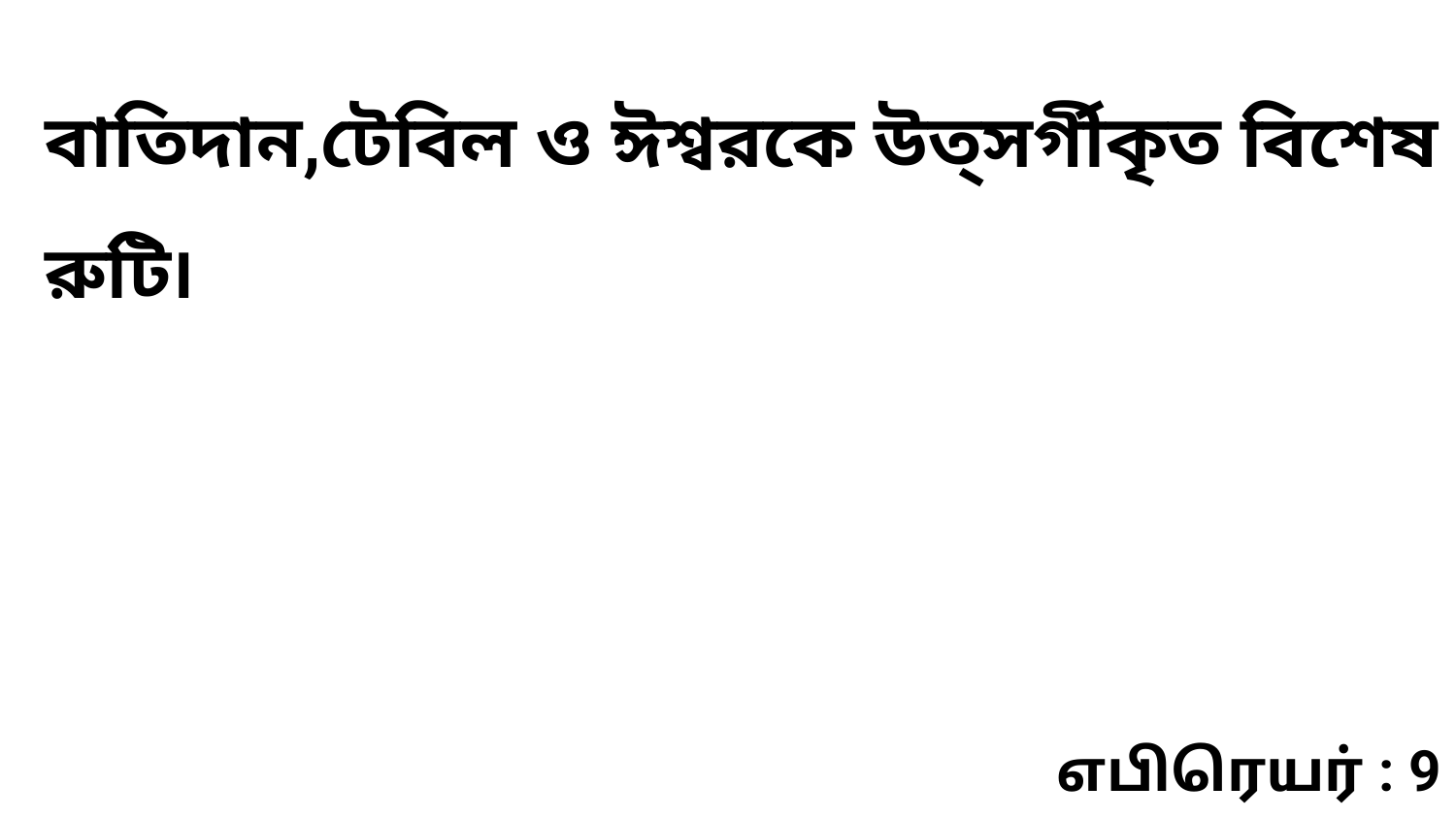

বাতিদান,টেবিল ও ঈশ্বরকে উত্‌সর্গীকৃত বিশেষ রুটি৷
எபிரெயர் : 9